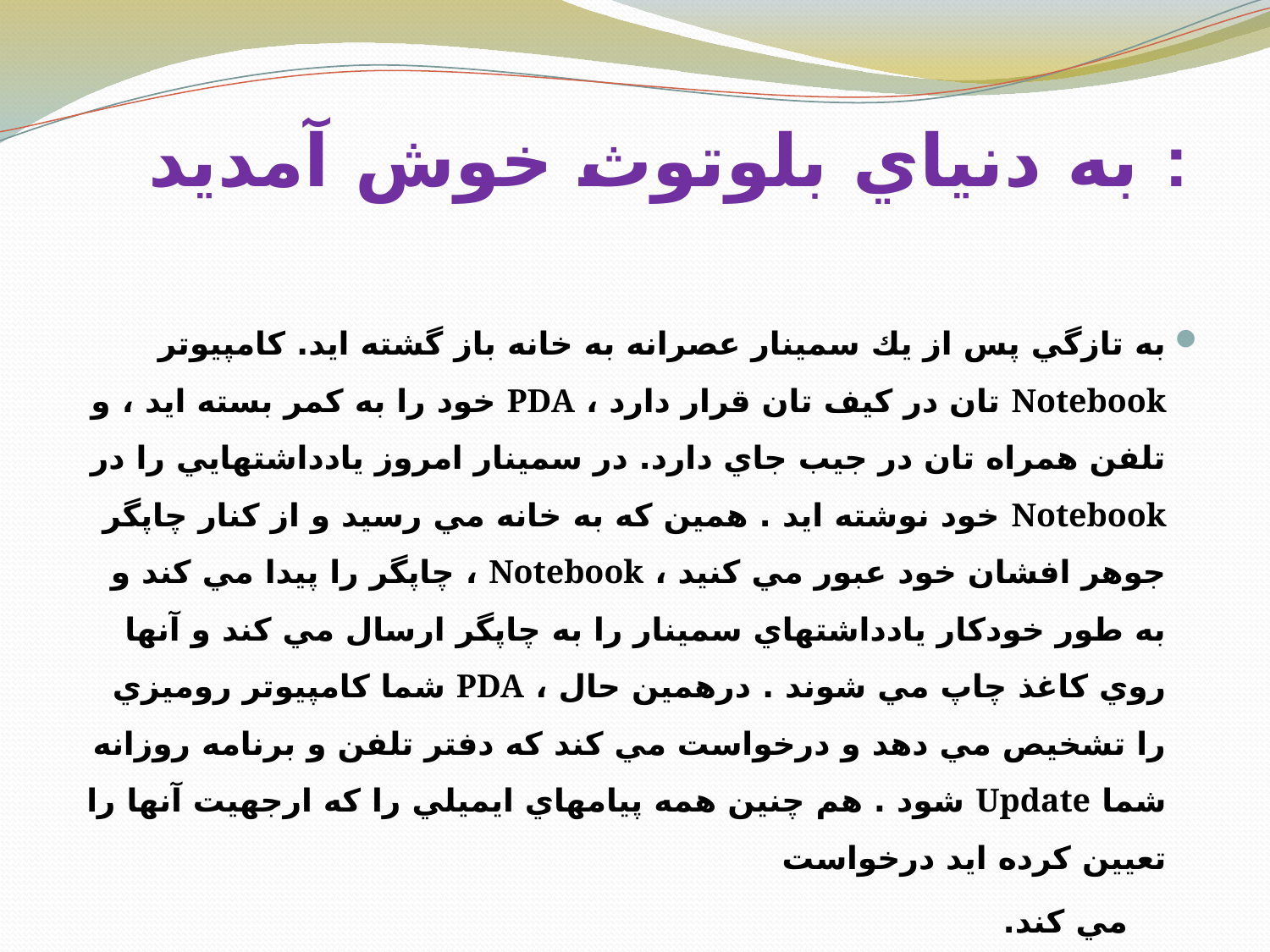

# به دنياي بلوتوث خوش آمديد :

به تازگي پس از يك سمينار عصرانه به خانه باز گشته ايد. کامپيوتر   Notebook تان در كيف تان قرار دارد ، PDA خود را به كمر بسته ايد ، و تلفن همراه تان در جيب جاي دارد. در سمينار امروز يادداشتهايي را در Notebook خود نوشته ايد . همين كه به خانه مي رسيد و از كنار چاپگر جوهر افشان خود عبور مي كنيد ، Notebook ، چاپگر را پيدا مي كند و به طور خودكار يادداشتهاي سمينار را به چاپگر ارسال مي كند و آنها روي كاغذ چاپ مي شوند . درهمين حال ، PDA شما كامپيوتر روميزي را تشخيص مي دهد و درخواست مي كند كه دفتر تلفن و برنامه روزانه شما Update شود . هم چنين همه پيامهاي ايميلي را كه ارجهيت آنها را تعيين كرده ايد درخواست
       مي كند.